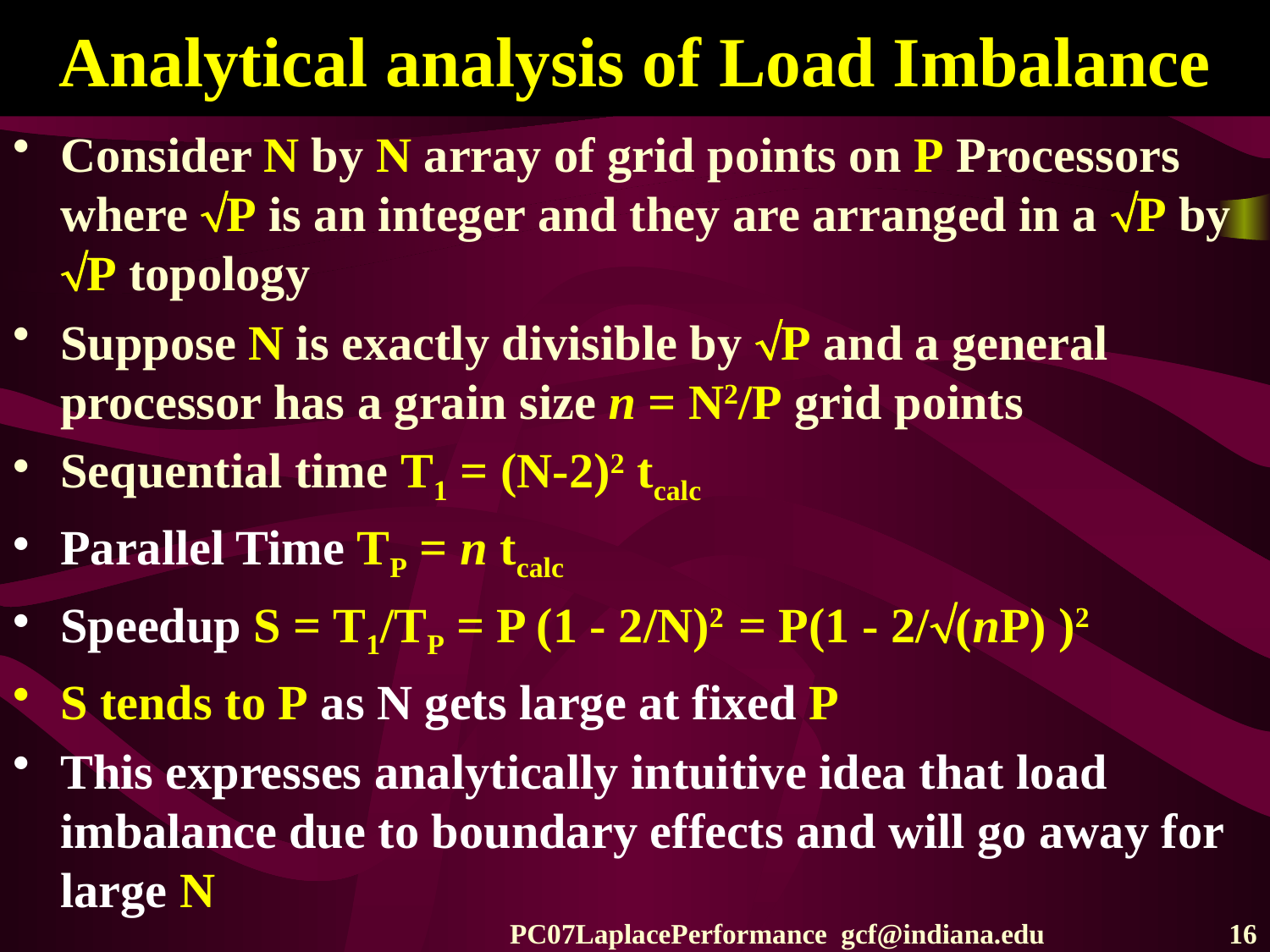

# Analytical analysis of Load Imbalance
Consider N by N array of grid points on P Processors where √P is an integer and they are arranged in a √P by √P topology
Suppose N is exactly divisible by √P and a general processor has a grain size n = N2/P grid points
Sequential time T1 = (N-2)2 tcalc
Parallel Time TP = n tcalc
Speedup S = T1/TP = P (1 - 2/N)2  = P(1 - 2/√(nP) )2
S tends to P as N gets large at fixed P
This expresses analytically intuitive idea that load imbalance due to boundary effects and will go away for large N
PC07LaplacePerformance  gcf@indiana.edu
16